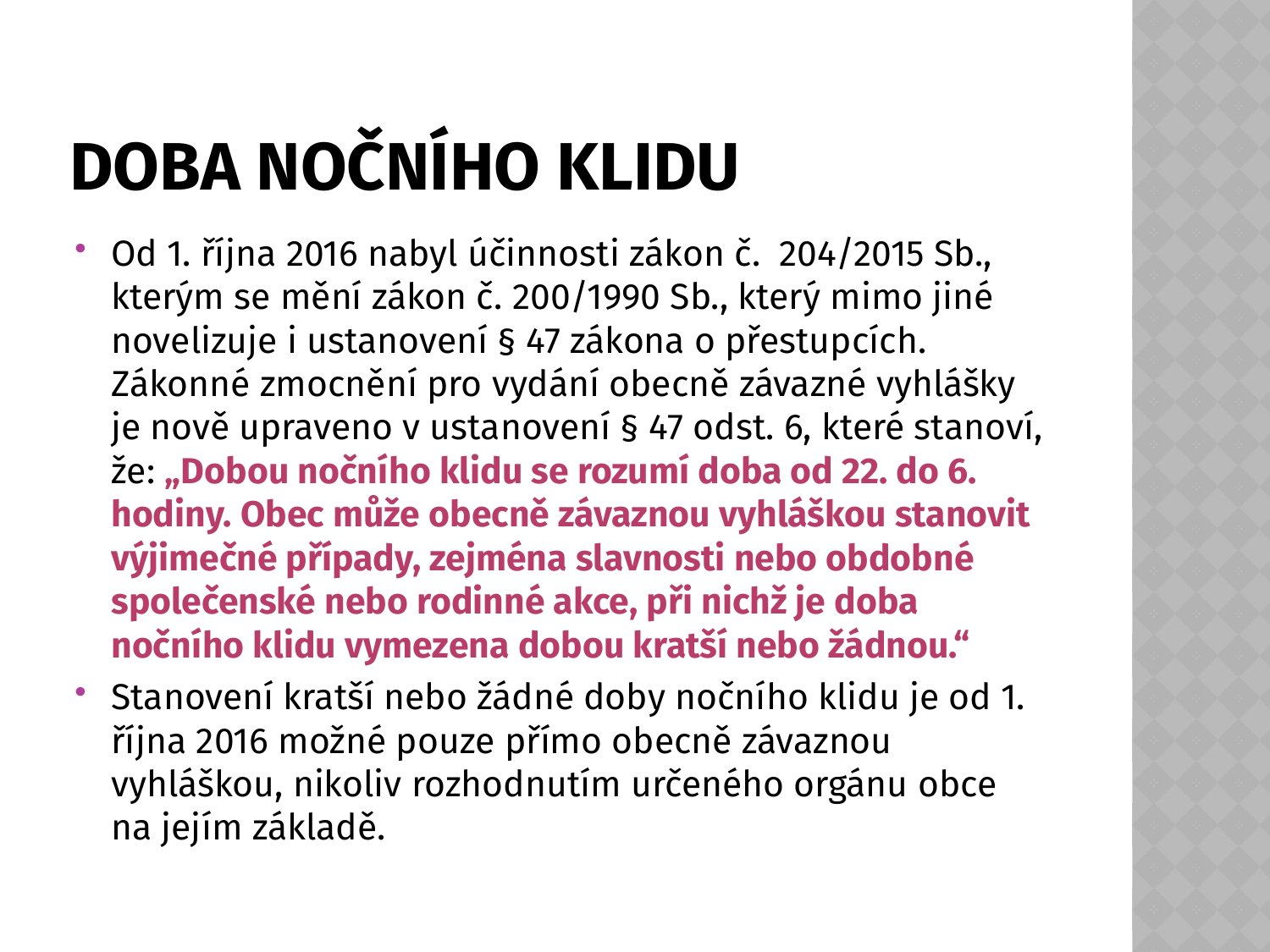

# DOBA NOČNÍHO KLIDU
Od 1. října 2016 nabyl účinnosti zákon č.  204/2015 Sb., kterým se mění zákon č. 200/1990 Sb., který mimo jiné novelizuje i ustanovení § 47 zákona o přestupcích. Zákonné zmocnění pro vydání obecně závazné vyhlášky je nově upraveno v ustanovení § 47 odst. 6, které stanoví, že: „Dobou nočního klidu se rozumí doba od 22. do 6. hodiny. Obec může obecně závaznou vyhláškou stanovit výjimečné případy, zejména slavnosti nebo obdobné společenské nebo rodinné akce, při nichž je doba nočního klidu vymezena dobou kratší nebo žádnou.“
Stanovení kratší nebo žádné doby nočního klidu je od 1. října 2016 možné pouze přímo obecně závaznou vyhláškou, nikoliv rozhodnutím určeného orgánu obce na jejím základě.